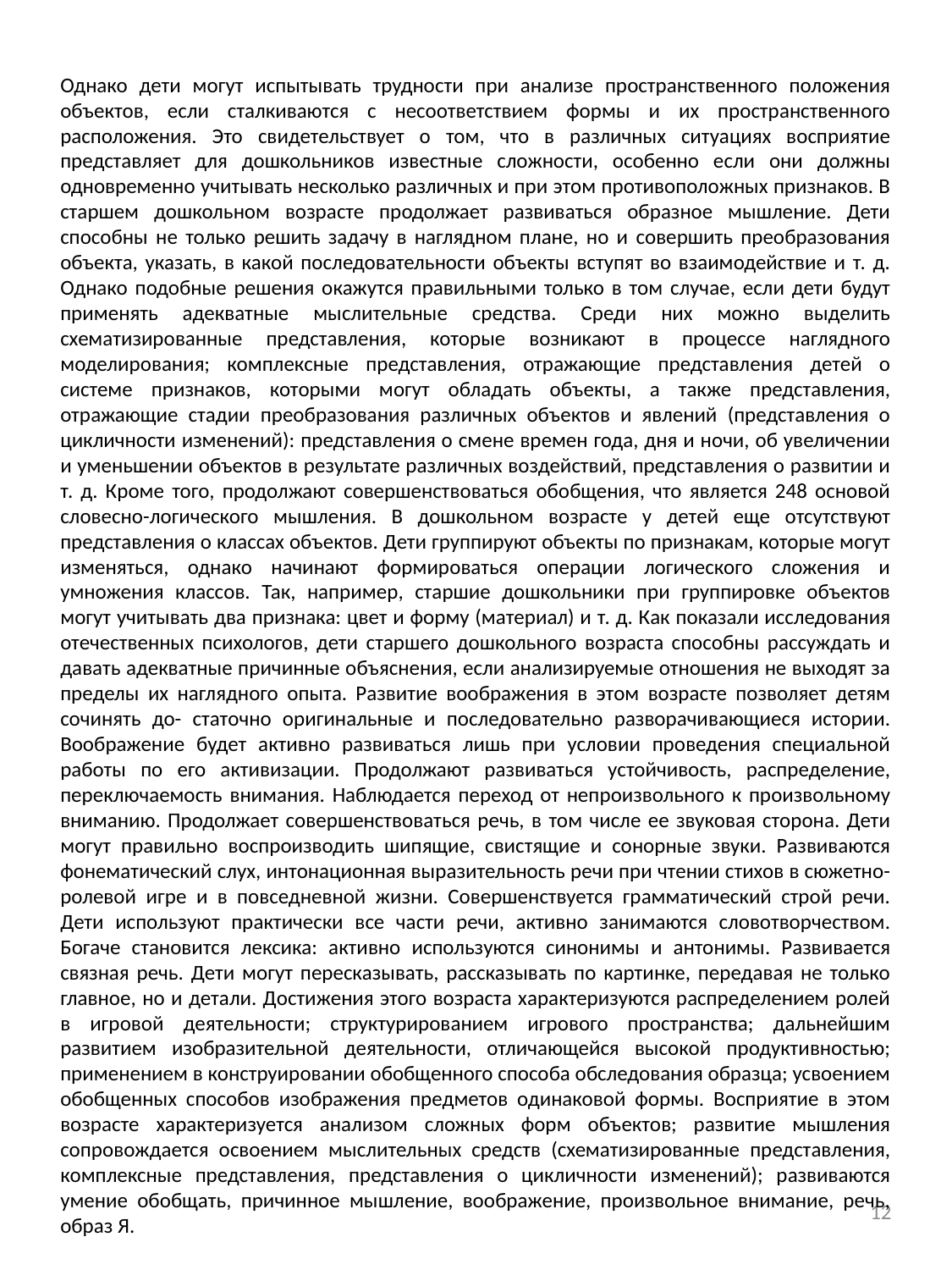

Однако дети могут испытывать трудности при анализе пространственного положения объектов, если сталкиваются с несоответствием формы и их пространственного расположения. Это свидетельствует о том, что в различных ситуациях восприятие представляет для дошкольников известные сложности, особенно если они должны одновременно учитывать несколько различных и при этом противоположных признаков. В старшем дошкольном возрасте продолжает развиваться образное мышление. Дети способны не только решить задачу в наглядном плане, но и совершить преобразования объекта, указать, в какой последовательности объекты вступят во взаимодействие и т. д. Однако подобные решения окажутся правильными только в том случае, если дети будут применять адекватные мыслительные средства. Среди них можно выделить схематизированные представления, которые возникают в процессе наглядного моделирования; комплексные представления, отражающие представления детей о системе признаков, которыми могут обладать объекты, а также представления, отражающие стадии преобразования различных объектов и явлений (представления о цикличности изменений): представления о смене времен года, дня и ночи, об увеличении и уменьшении объектов в результате различных воздействий, представления о развитии и т. д. Кроме того, продолжают совершенствоваться обобщения, что является 248 основой словесно-логического мышления. В дошкольном возрасте у детей еще отсутствуют представления о классах объектов. Дети группируют объекты по признакам, которые могут изменяться, однако начинают формироваться операции логического сложения и умножения классов. Так, например, старшие дошкольники при группировке объектов могут учитывать два признака: цвет и форму (материал) и т. д. Как показали исследования отечественных психологов, дети старшего дошкольного возраста способны рассуждать и давать адекватные причинные объяснения, если анализируемые отношения не выходят за пределы их наглядного опыта. Развитие воображения в этом возрасте позволяет детям сочинять до- статочно оригинальные и последовательно разворачивающиеся истории. Воображение будет активно развиваться лишь при условии проведения специальной работы по его активизации. Продолжают развиваться устойчивость, распределение, переключаемость внимания. Наблюдается переход от непроизвольного к произвольному вниманию. Продолжает совершенствоваться речь, в том числе ее звуковая сторона. Дети могут правильно воспроизводить шипящие, свистящие и сонорные звуки. Развиваются фонематический слух, интонационная выразительность речи при чтении стихов в сюжетно-ролевой игре и в повседневной жизни. Совершенствуется грамматический строй речи. Дети используют практически все части речи, активно занимаются словотворчеством. Богаче становится лексика: активно используются синонимы и антонимы. Развивается связная речь. Дети могут пересказывать, рассказывать по картинке, передавая не только главное, но и детали. Достижения этого возраста характеризуются распределением ролей в игровой деятельности; структурированием игрового пространства; дальнейшим развитием изобразительной деятельности, отличающейся высокой продуктивностью; применением в конструировании обобщенного способа обследования образца; усвоением обобщенных способов изображения предметов одинаковой формы. Восприятие в этом возрасте характеризуется анализом сложных форм объектов; развитие мышления сопровождается освоением мыслительных средств (схематизированные представления, комплексные представления, представления о цикличности изменений); развиваются умение обобщать, причинное мышление, воображение, произвольное внимание, речь, образ Я.

12